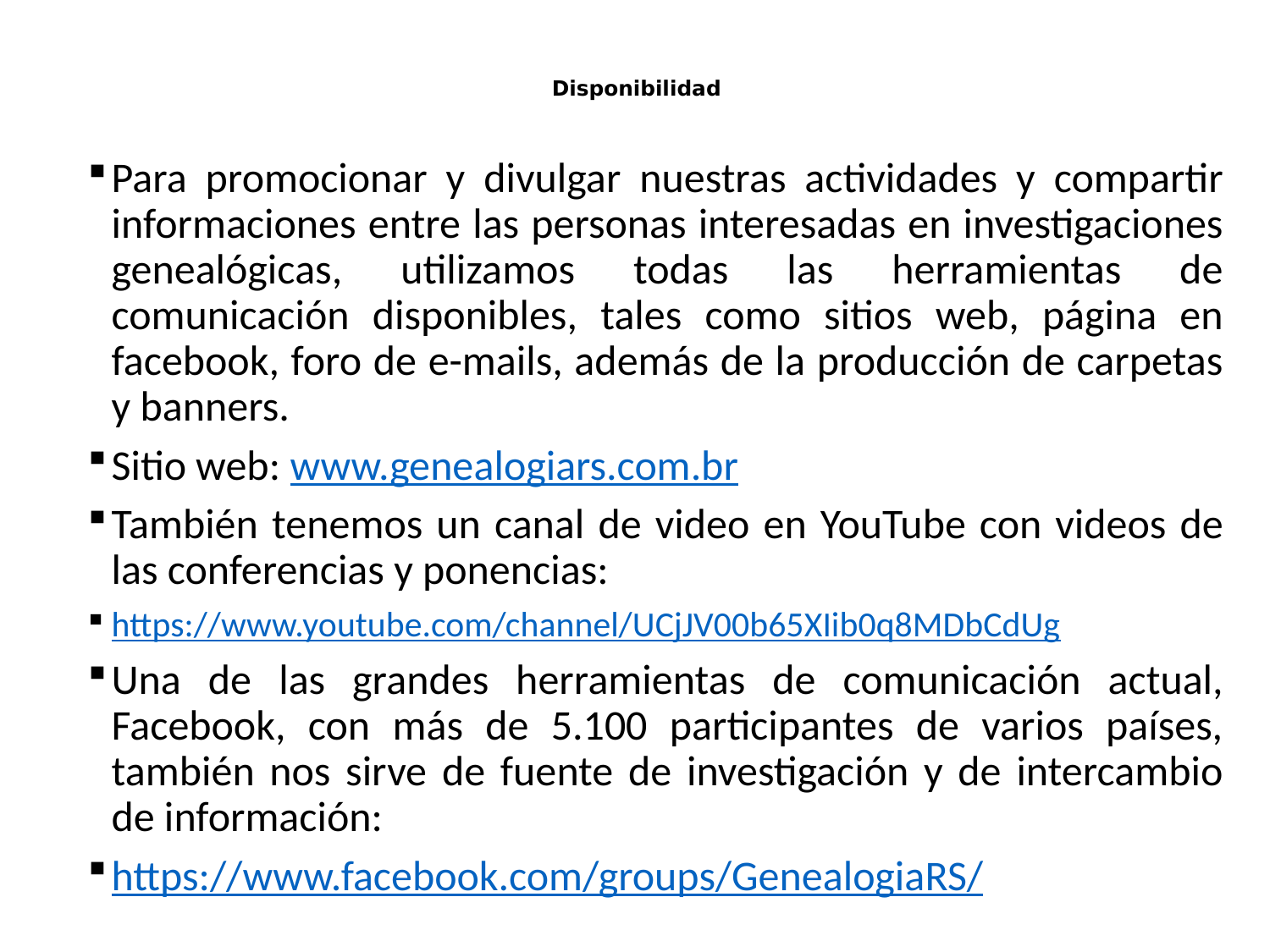

# Disponibilidad
Para promocionar y divulgar nuestras actividades y compartir informaciones entre las personas interesadas en investigaciones genealógicas, utilizamos todas las herramientas de comunicación disponibles, tales como sitios web, página en facebook, foro de e-mails, además de la producción de carpetas y banners.
Sitio web: www.genealogiars.com.br
También tenemos un canal de video en YouTube con videos de las conferencias y ponencias:
https://www.youtube.com/channel/UCjJV00b65XIib0q8MDbCdUg
Una de las grandes herramientas de comunicación actual, Facebook, con más de 5.100 participantes de varios países, también nos sirve de fuente de investigación y de intercambio de información:
https://www.facebook.com/groups/GenealogiaRS/